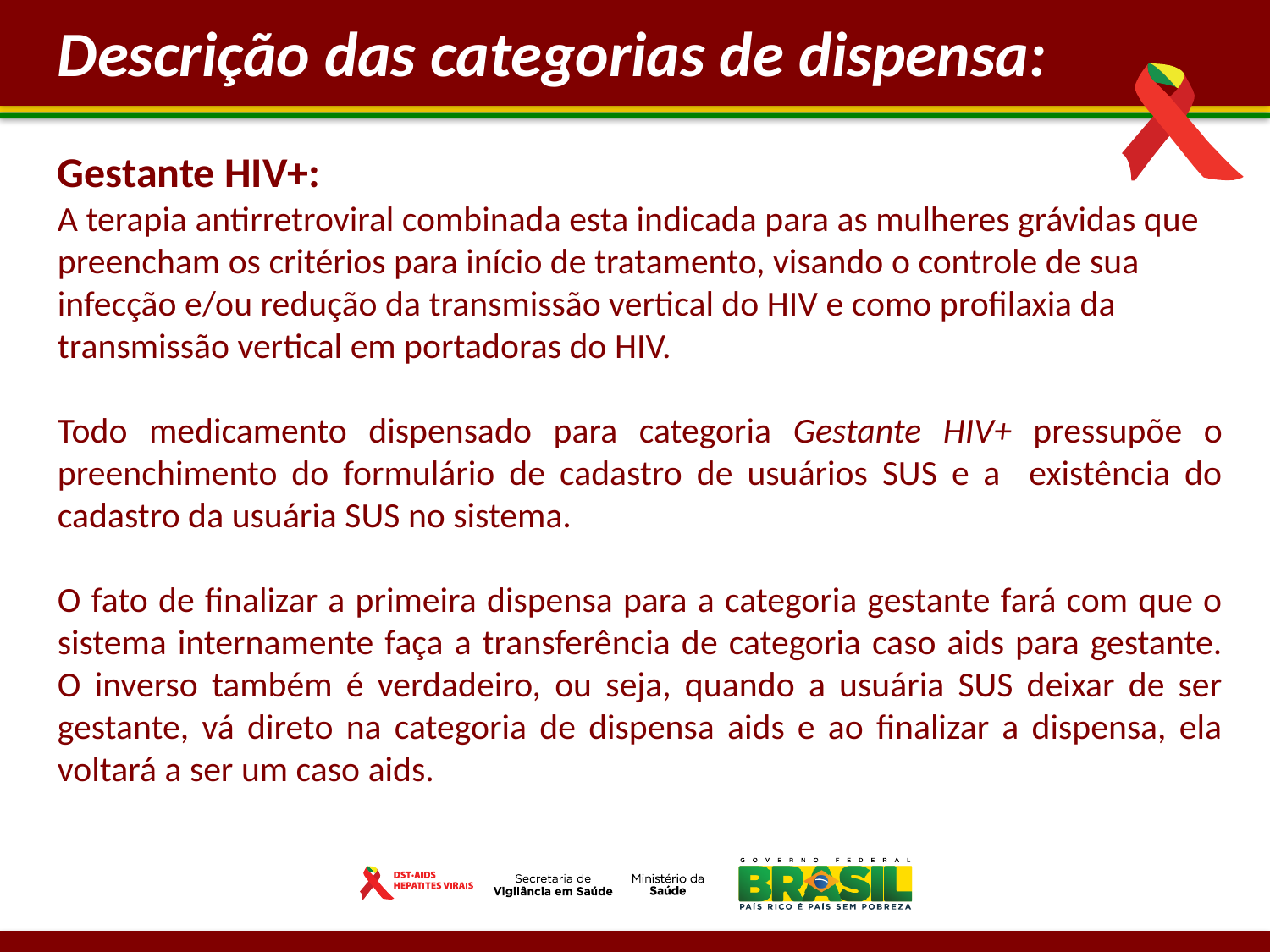

Descrição das categorias de dispensa:
Gestante HIV+:
A terapia antirretroviral combinada esta indicada para as mulheres grávidas que preencham os critérios para início de tratamento, visando o controle de sua infecção e/ou redução da transmissão vertical do HIV e como profilaxia da transmissão vertical em portadoras do HIV.

Todo medicamento dispensado para categoria Gestante HIV+ pressupõe o preenchimento do formulário de cadastro de usuários SUS e a  existência do cadastro da usuária SUS no sistema.

O fato de finalizar a primeira dispensa para a categoria gestante fará com que o sistema internamente faça a transferência de categoria caso aids para gestante. O inverso também é verdadeiro, ou seja, quando a usuária SUS deixar de ser gestante, vá direto na categoria de dispensa aids e ao finalizar a dispensa, ela voltará a ser um caso aids.